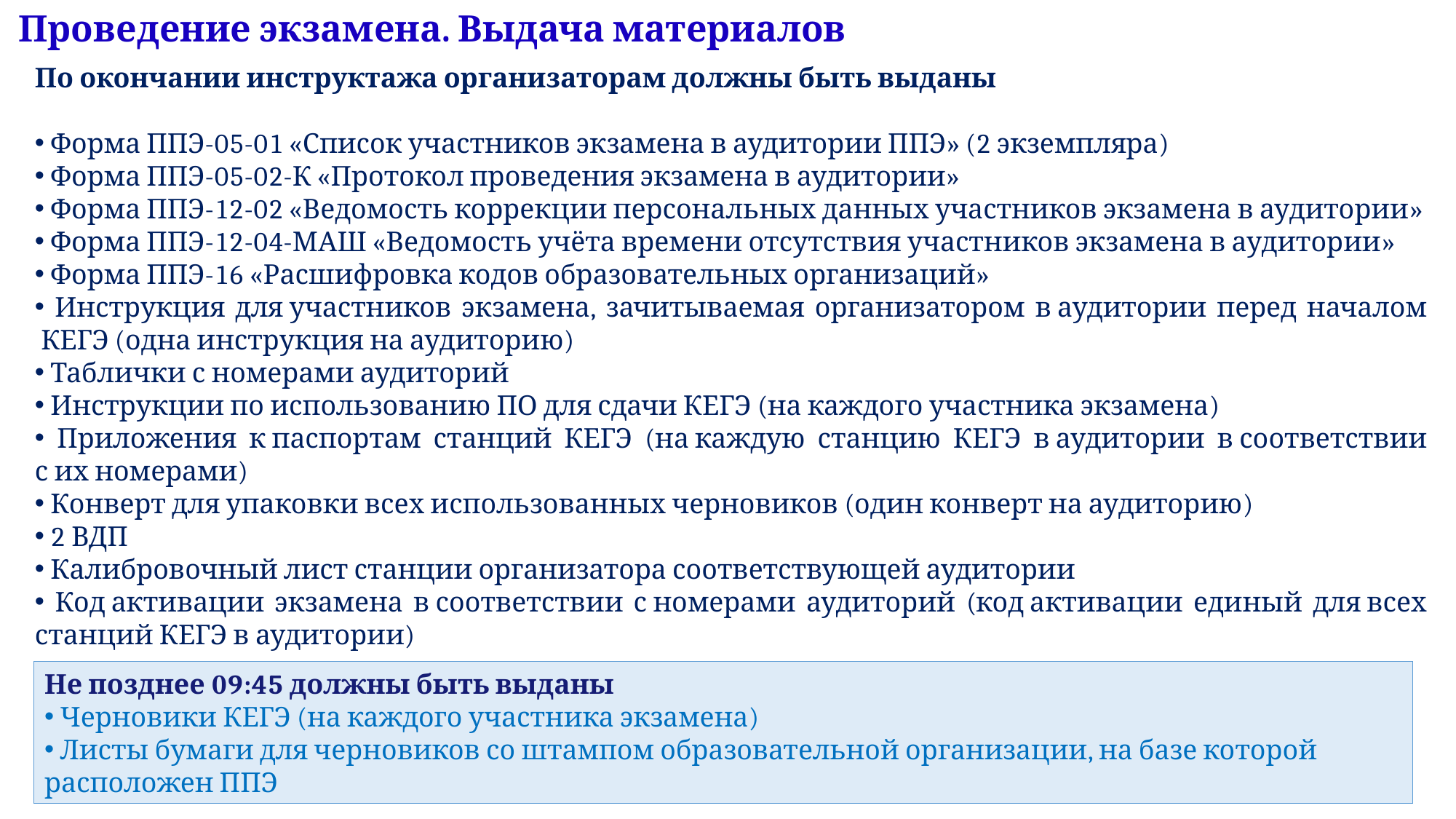

Проведение экзамена. Выдача материалов
По окончании инструктажа организаторам должны быть выданы

 Форма ППЭ-05-01 «Список участников экзамена в аудитории ППЭ» (2 экземпляра)
 Форма ППЭ-05-02-К «Протокол проведения экзамена в аудитории»
 Форма ППЭ-12-02 «Ведомость коррекции персональных данных участников экзамена в аудитории»
 Форма ППЭ-12-04-МАШ «Ведомость учёта времени отсутствия участников экзамена в аудитории»
 Форма ППЭ-16 «Расшифровка кодов образовательных организаций»
 Инструкция для участников экзамена, зачитываемая организатором в аудитории перед началом  КЕГЭ (одна инструкция на аудиторию)
 Таблички с номерами аудиторий
 Инструкции по использованию ПО для сдачи КЕГЭ (на каждого участника экзамена)
 Приложения к паспортам станций КЕГЭ (на каждую станцию КЕГЭ в аудитории в соответствии с их номерами)
 Конверт для упаковки всех использованных черновиков (один конверт на аудиторию)
 2 ВДП
 Калибровочный лист станции организатора соответствующей аудитории
 Код активации экзамена в соответствии с номерами аудиторий (код активации единый для всех станций КЕГЭ в аудитории)
Не позднее 09:45 должны быть выданы
 Черновики КЕГЭ (на каждого участника экзамена)
 Листы бумаги для черновиков со штампом образовательной организации, на базе которой расположен ППЭ